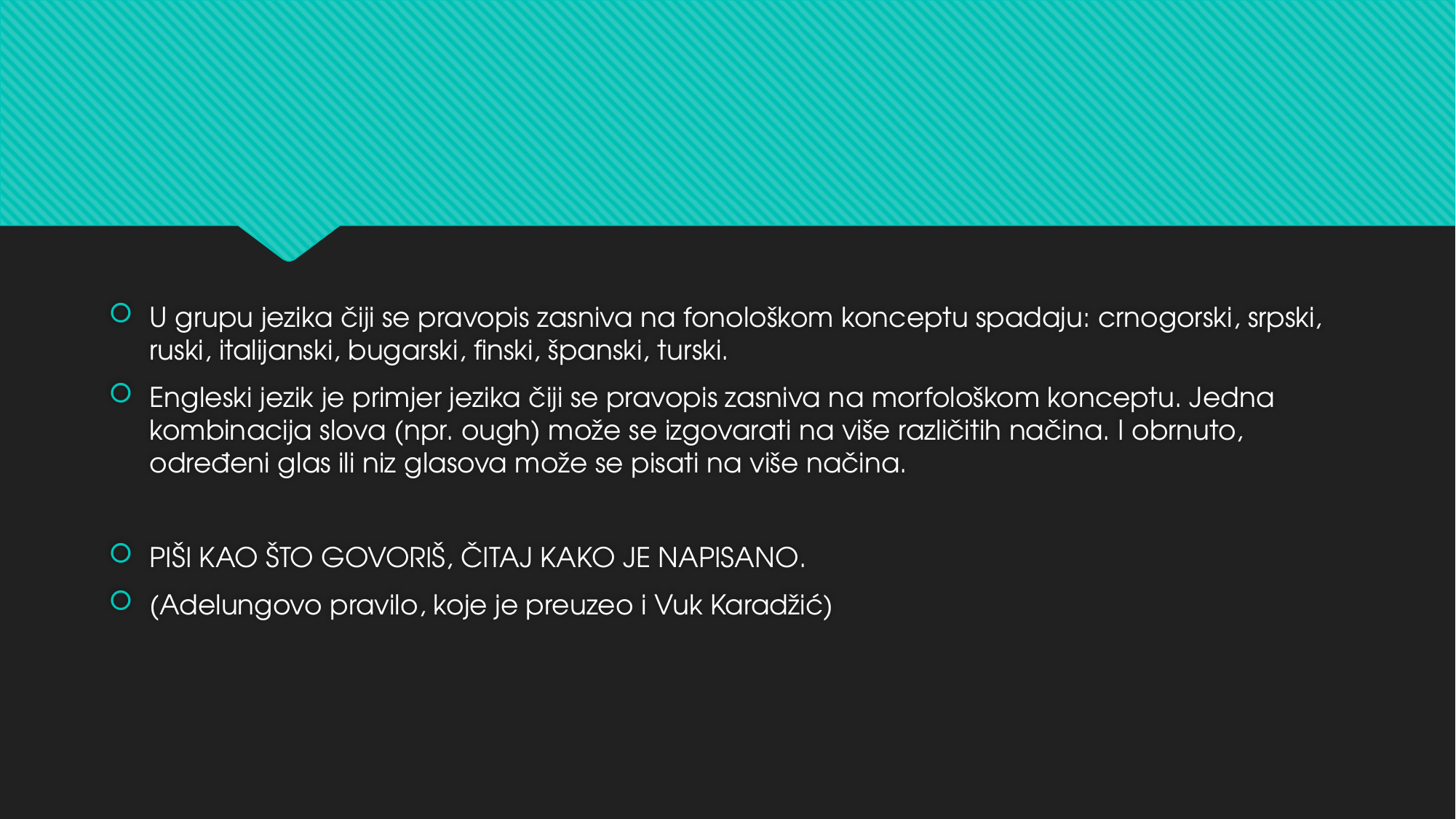

U grupu jezika čiji se pravopis zasniva na fonološkom konceptu spadaju: crnogorski, srpski, ruski, italijanski, bugarski, finski, španski, turski.
Engleski jezik je primjer jezika čiji se pravopis zasniva na morfološkom konceptu. Jedna kombinacija slova (npr. ough) može se izgovarati na više različitih načina. I obrnuto, određeni glas ili niz glasova može se pisati na više načina.

PIŠI KAO ŠTO GOVORIŠ, ČITAJ KAKO JE NAPISANO.
(Adelungovo pravilo, koje je preuzeo i Vuk Karadžić)